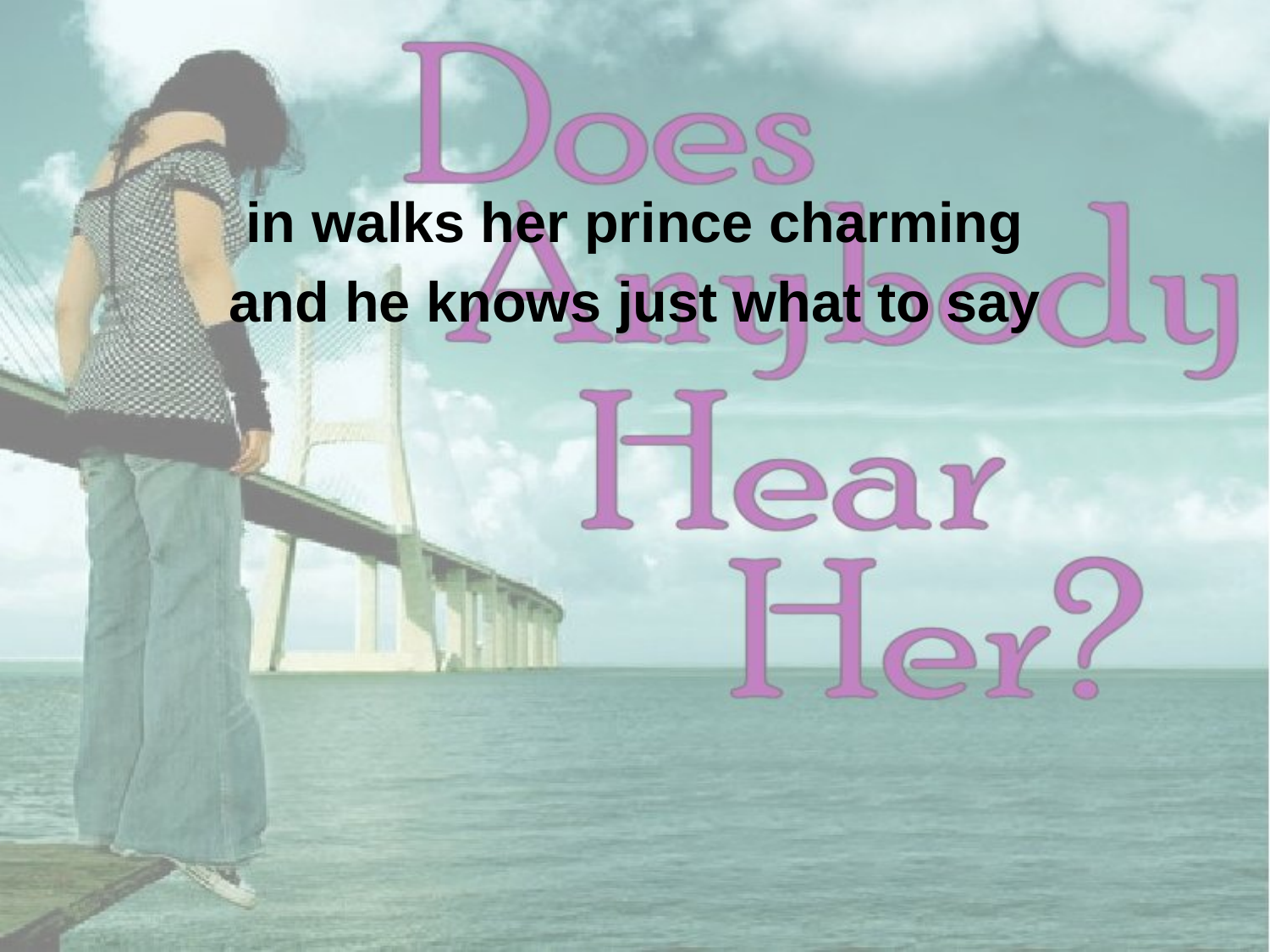

in walks her prince charming
and he knows just what to say